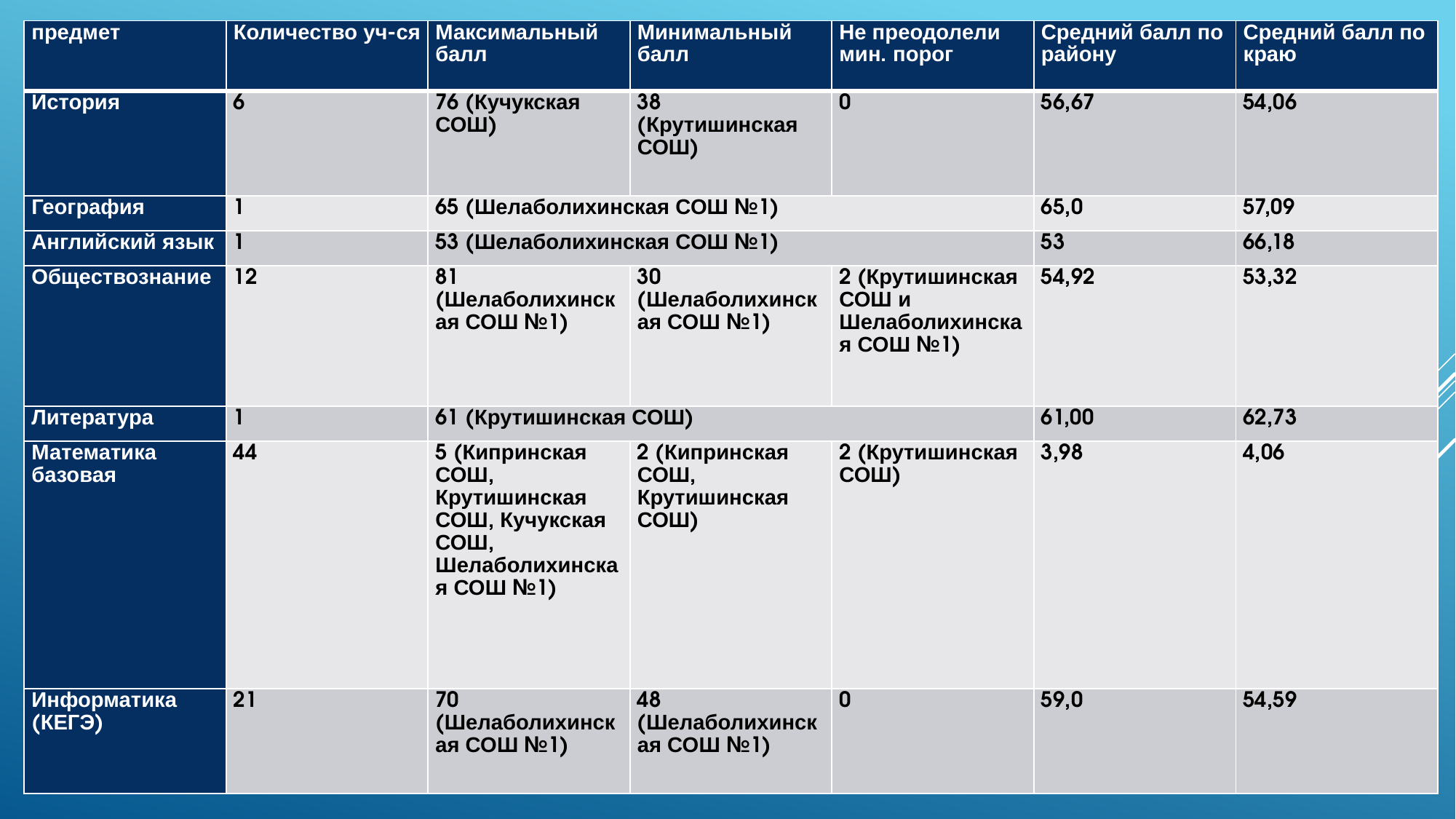

| предмет | Количество уч-ся | Максимальный балл | Минимальный балл | Не преодолели мин. порог | Средний балл по району | Средний балл по краю |
| --- | --- | --- | --- | --- | --- | --- |
| История | 6 | 76 (Кучукская СОШ) | 38 (Крутишинская СОШ) | 0 | 56,67 | 54,06 |
| География | 1 | 65 (Шелаболихинская СОШ №1) |  |  | 65,0 | 57,09 |
| Английский язык | 1 | 53 (Шелаболихинская СОШ №1) |  |  | 53 | 66,18 |
| Обществознание | 12 | 81 (Шелаболихинская СОШ №1) | 30 (Шелаболихинская СОШ №1) | 2 (Крутишинская СОШ и Шелаболихинская СОШ №1) | 54,92 | 53,32 |
| Литература | 1 | 61 (Крутишинская СОШ) |  |  | 61,00 | 62,73 |
| Математика базовая | 44 | 5 (Кипринская СОШ, Крутишинская СОШ, Кучукская СОШ, Шелаболихинская СОШ №1) | 2 (Кипринская СОШ, Крутишинская СОШ) | 2 (Крутишинская СОШ) | 3,98 | 4,06 |
| Информатика (КЕГЭ) | 21 | 70 (Шелаболихинская СОШ №1) | 48 (Шелаболихинская СОШ №1) | 0 | 59,0 | 54,59 |
#